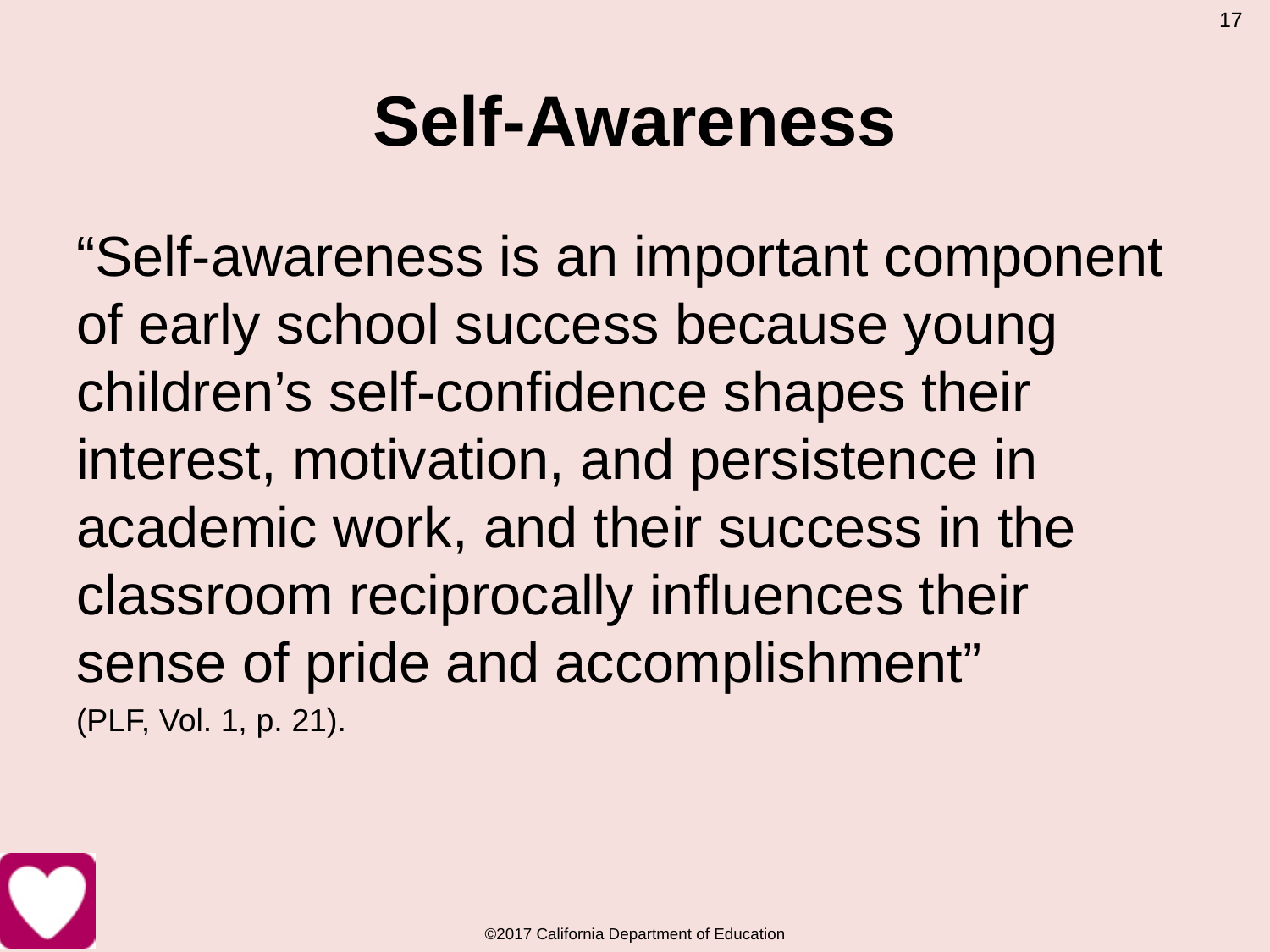

17
# Self-Awareness
“Self-awareness is an important component of early school success because young children’s self-confidence shapes their interest, motivation, and persistence in academic work, and their success in the classroom reciprocally influences their sense of pride and accomplishment”
(PLF, Vol. 1, p. 21).